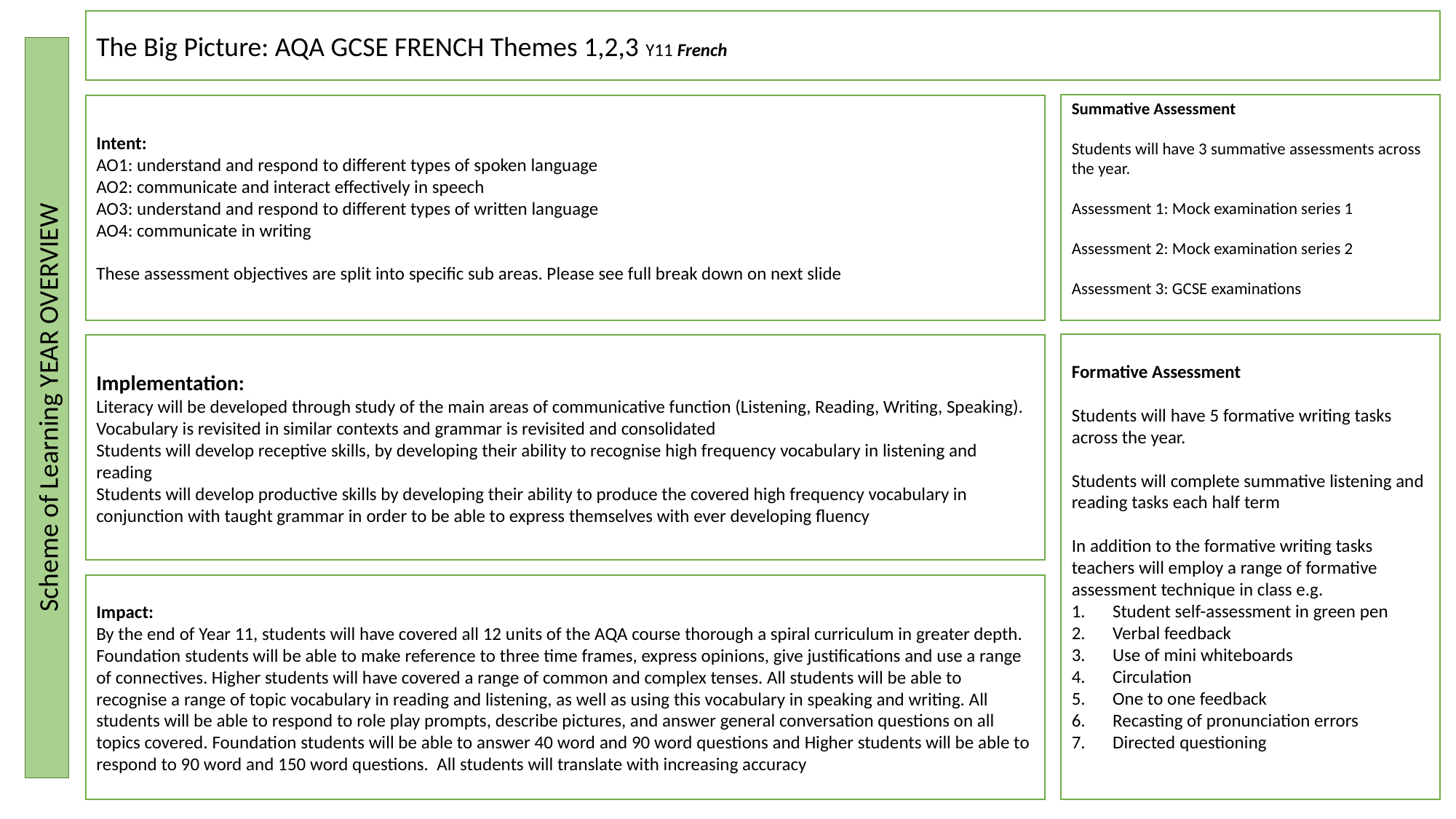

The Big Picture: AQA GCSE FRENCH Themes 1,2,3 Y11 French
Summative Assessment

Students will have 3 summative assessments across the year.

Assessment 1: Mock examination series 1

Assessment 2: Mock examination series 2

Assessment 3: GCSE examinations

Intent:
AO1: understand and respond to different types of spoken language
AO2: communicate and interact effectively in speech
AO3: understand and respond to different types of written language
AO4: communicate in writing

These assessment objectives are split into specific sub areas. Please see full break down on next slide
Formative Assessment

Students will have 5 formative writing tasks across the year.

Students will complete summative listening and reading tasks each half term

In addition to the formative writing tasks teachers will employ a range of formative assessment technique in class e.g.
Student self-assessment in green pen
Verbal feedback
Use of mini whiteboards
Circulation
One to one feedback
Recasting of pronunciation errors
Directed questioning

Implementation:
Literacy will be developed through study of the main areas of communicative function (Listening, Reading, Writing, Speaking).
Vocabulary is revisited in similar contexts and grammar is revisited and consolidated
Students will develop receptive skills, by developing their ability to recognise high frequency vocabulary in listening and reading
Students will develop productive skills by developing their ability to produce the covered high frequency vocabulary in conjunction with taught grammar in order to be able to express themselves with ever developing fluency
Scheme of Learning YEAR OVERVIEW
Impact:
By the end of Year 11, students will have covered all 12 units of the AQA course thorough a spiral curriculum in greater depth. Foundation students will be able to make reference to three time frames, express opinions, give justifications and use a range of connectives. Higher students will have covered a range of common and complex tenses. All students will be able to recognise a range of topic vocabulary in reading and listening, as well as using this vocabulary in speaking and writing. All students will be able to respond to role play prompts, describe pictures, and answer general conversation questions on all topics covered. Foundation students will be able to answer 40 word and 90 word questions and Higher students will be able to respond to 90 word and 150 word questions.  All students will translate with increasing accuracy